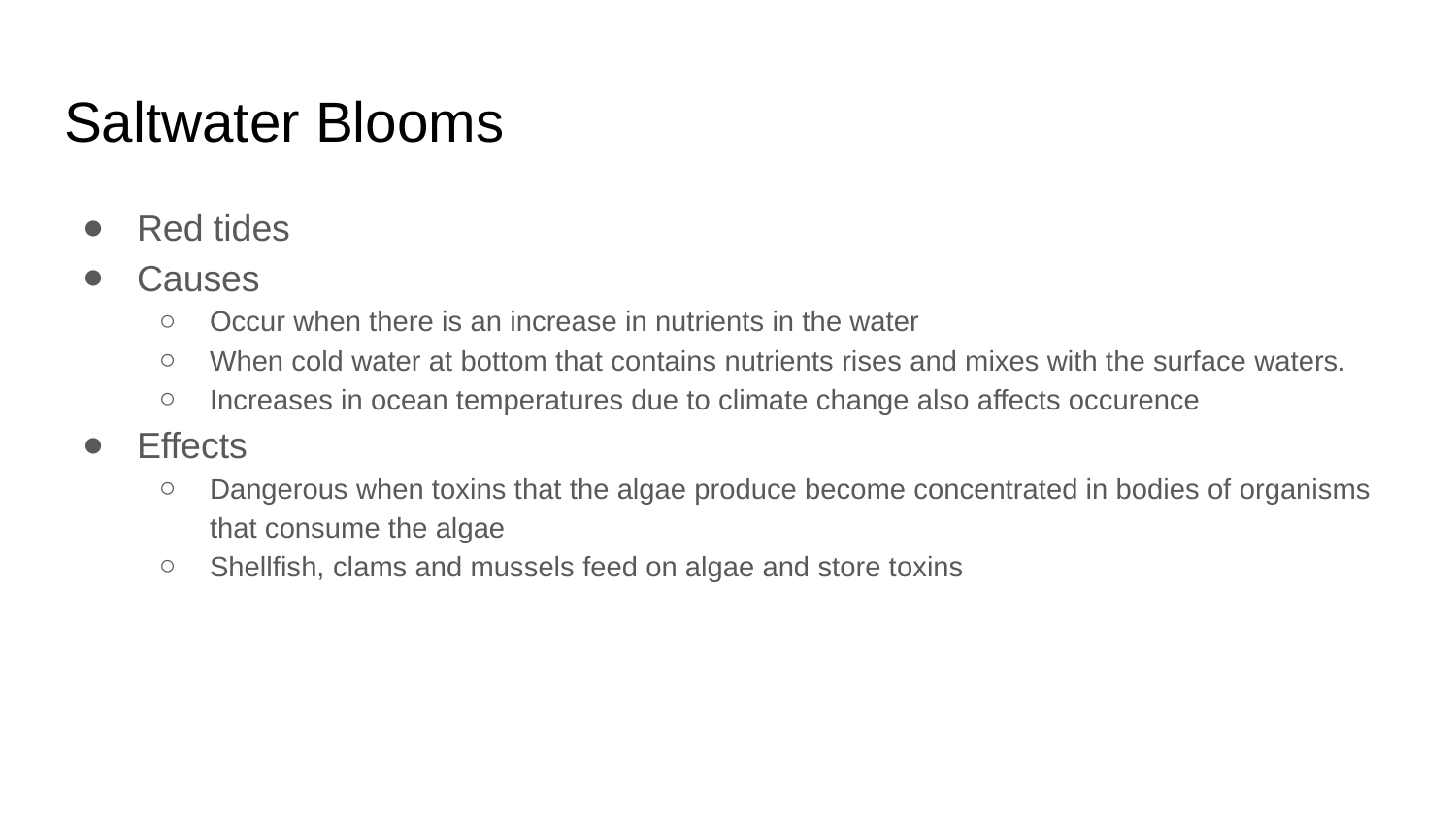

# Saltwater Blooms
Red tides
Causes
Occur when there is an increase in nutrients in the water
When cold water at bottom that contains nutrients rises and mixes with the surface waters.
Increases in ocean temperatures due to climate change also affects occurence
Effects
Dangerous when toxins that the algae produce become concentrated in bodies of organisms that consume the algae
Shellfish, clams and mussels feed on algae and store toxins